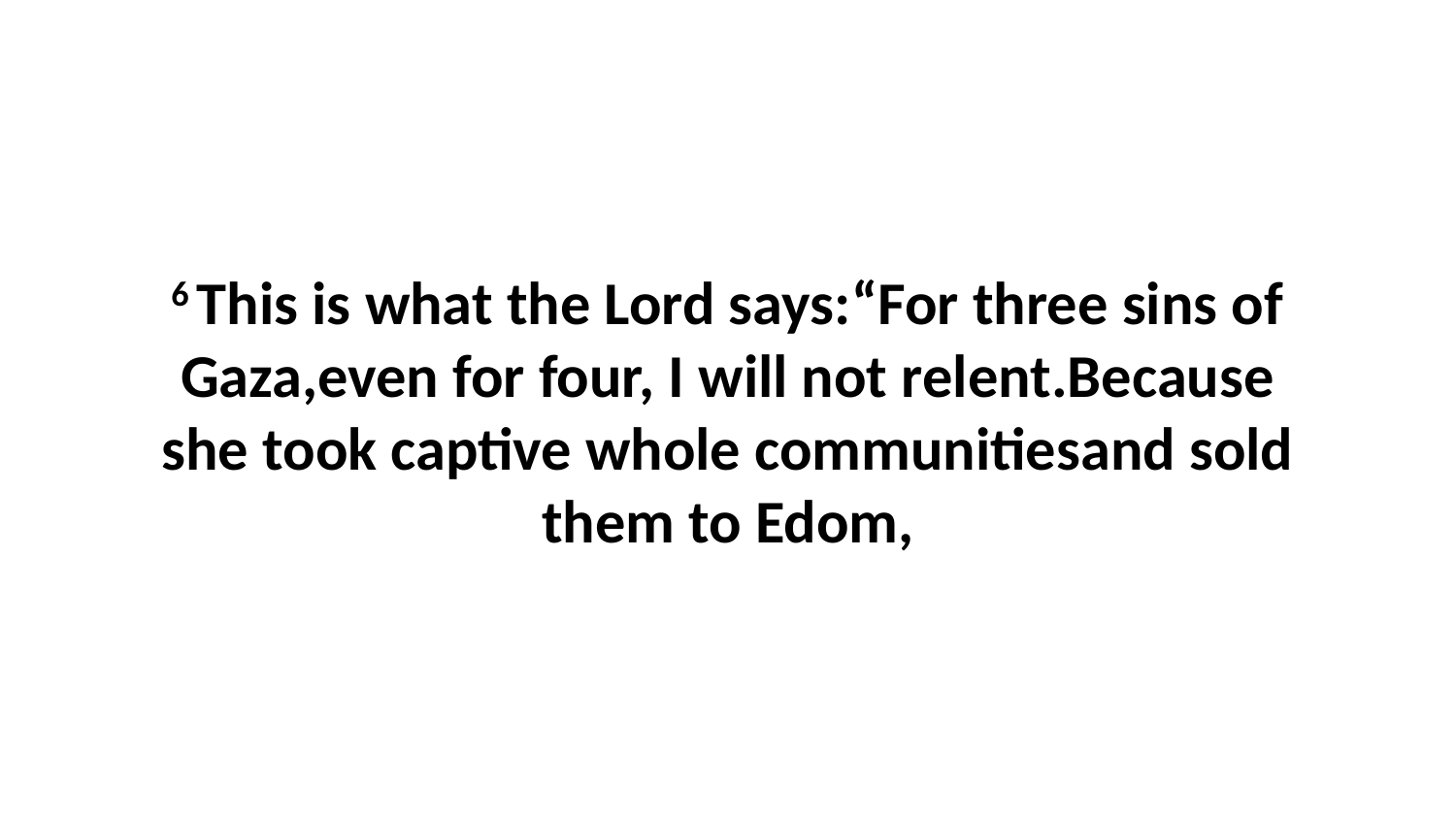

6 This is what the Lord says:“For three sins of Gaza,even for four, I will not relent.Because she took captive whole communitiesand sold them to Edom,